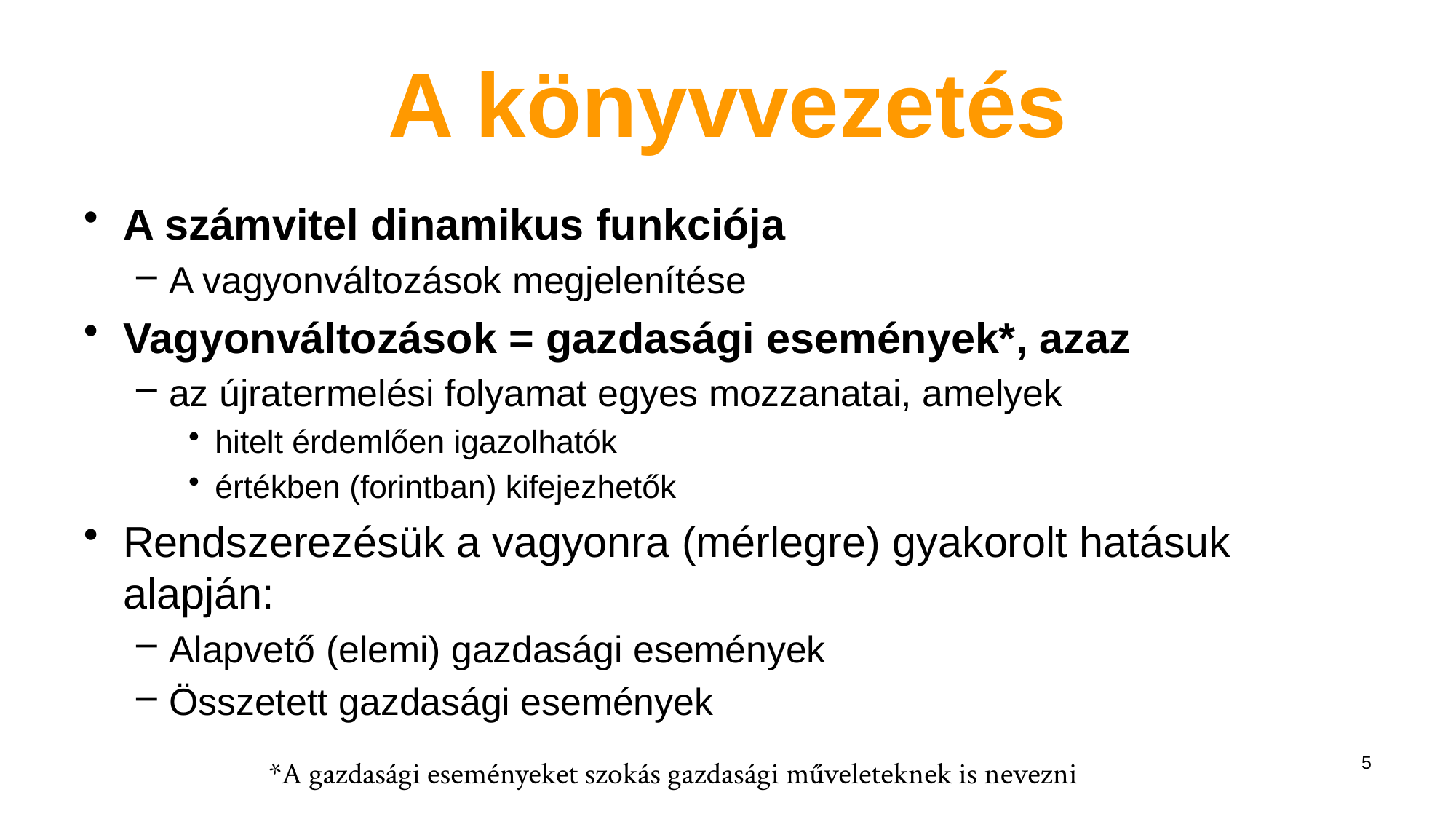

# A könyvvezetés
A számvitel dinamikus funkciója
A vagyonváltozások megjelenítése
Vagyonváltozások = gazdasági események*, azaz
az újratermelési folyamat egyes mozzanatai, amelyek
hitelt érdemlően igazolhatók
értékben (forintban) kifejezhetők
Rendszerezésük a vagyonra (mérlegre) gyakorolt hatásuk alapján:
Alapvető (elemi) gazdasági események
Összetett gazdasági események
5
*A gazdasági eseményeket szokás gazdasági műveleteknek is nevezni